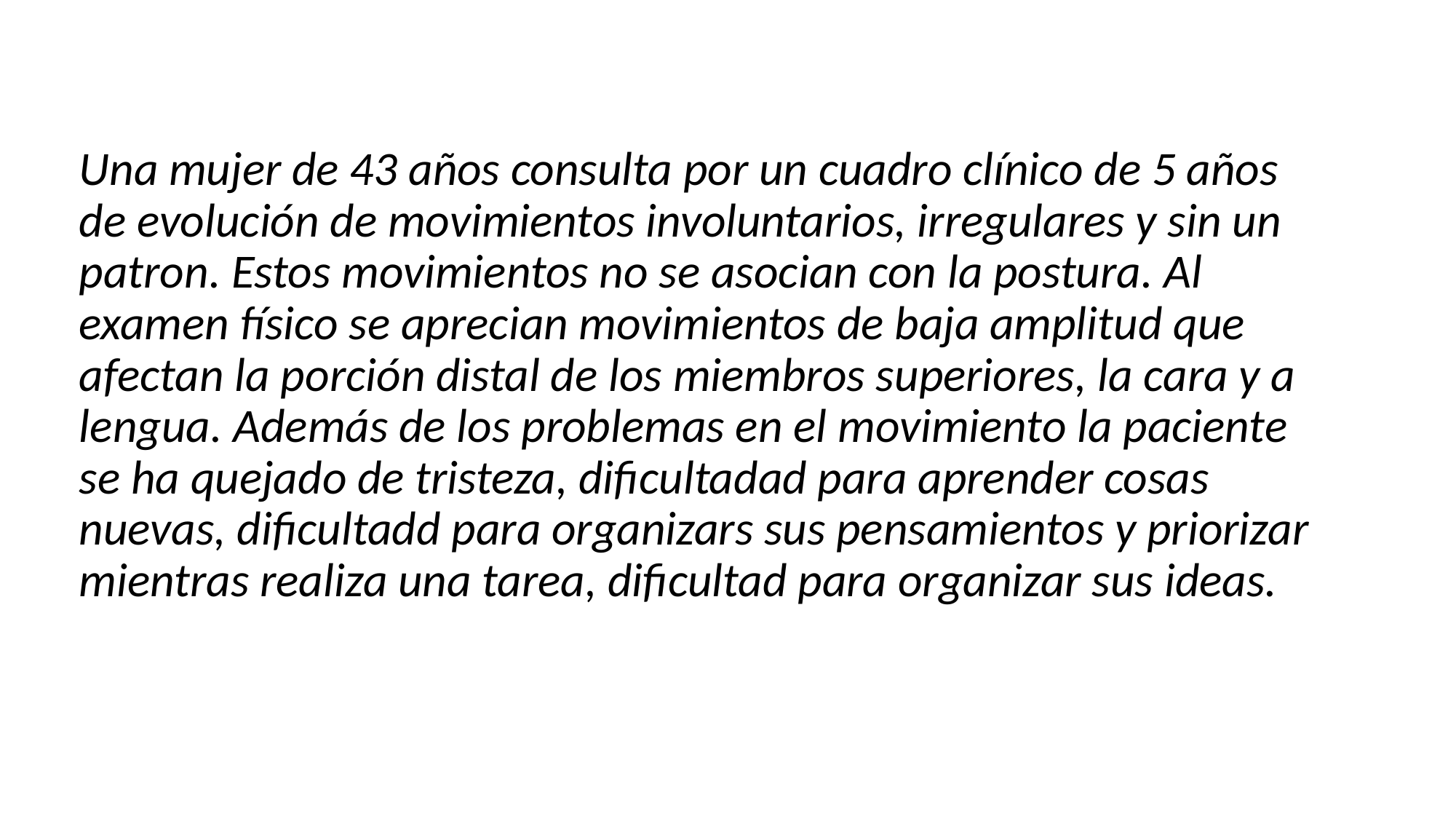

Una mujer de 43 años consulta por un cuadro clínico de 5 años de evolución de movimientos involuntarios, irregulares y sin un patron. Estos movimientos no se asocian con la postura. Al examen físico se aprecian movimientos de baja amplitud que afectan la porción distal de los miembros superiores, la cara y a lengua. Además de los problemas en el movimiento la paciente se ha quejado de tristeza, dificultadad para aprender cosas nuevas, dificultadd para organizars sus pensamientos y priorizar mientras realiza una tarea, dificultad para organizar sus ideas.